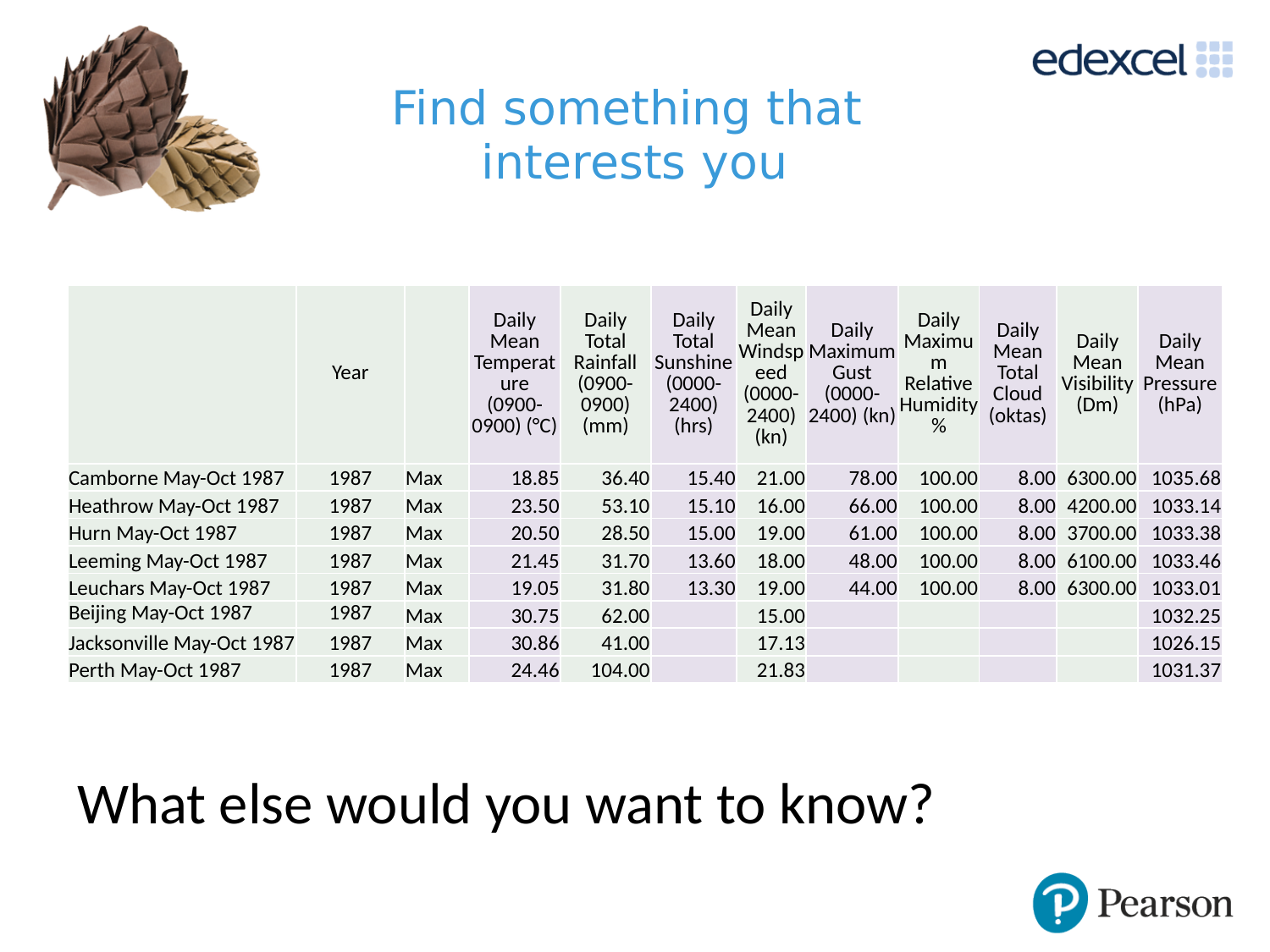

# Find something that interests you
|  | Year |  | Daily Mean Temperature (0900-0900) (°C) | Daily Total Rainfall (0900-0900) (mm) | Daily Total Sunshine (0000-2400) (hrs) | Daily Mean Windspeed (0000-2400) (kn) | Daily Maximum Gust (0000-2400) (kn) | Daily Maximum Relative Humidity % | Daily Mean Total Cloud (oktas) | Daily Mean Visibility (Dm) | Daily Mean Pressure (hPa) |
| --- | --- | --- | --- | --- | --- | --- | --- | --- | --- | --- | --- |
| Camborne May-Oct 1987 | 1987 | Max | 18.85 | 36.40 | 15.40 | 21.00 | 78.00 | 100.00 | 8.00 | 6300.00 | 1035.68 |
| Heathrow May-Oct 1987 | 1987 | Max | 23.50 | 53.10 | 15.10 | 16.00 | 66.00 | 100.00 | 8.00 | 4200.00 | 1033.14 |
| Hurn May-Oct 1987 | 1987 | Max | 20.50 | 28.50 | 15.00 | 19.00 | 61.00 | 100.00 | 8.00 | 3700.00 | 1033.38 |
| Leeming May-Oct 1987 | 1987 | Max | 21.45 | 31.70 | 13.60 | 18.00 | 48.00 | 100.00 | 8.00 | 6100.00 | 1033.46 |
| Leuchars May-Oct 1987 | 1987 | Max | 19.05 | 31.80 | 13.30 | 19.00 | 44.00 | 100.00 | 8.00 | 6300.00 | 1033.01 |
| Beijing May-Oct 1987 | 1987 | Max | 30.75 | 62.00 |  | 15.00 |  |  |  |  | 1032.25 |
| Jacksonville May-Oct 1987 | 1987 | Max | 30.86 | 41.00 |  | 17.13 |  |  |  |  | 1026.15 |
| Perth May-Oct 1987 | 1987 | Max | 24.46 | 104.00 |  | 21.83 |  |  |  |  | 1031.37 |
What else would you want to know?